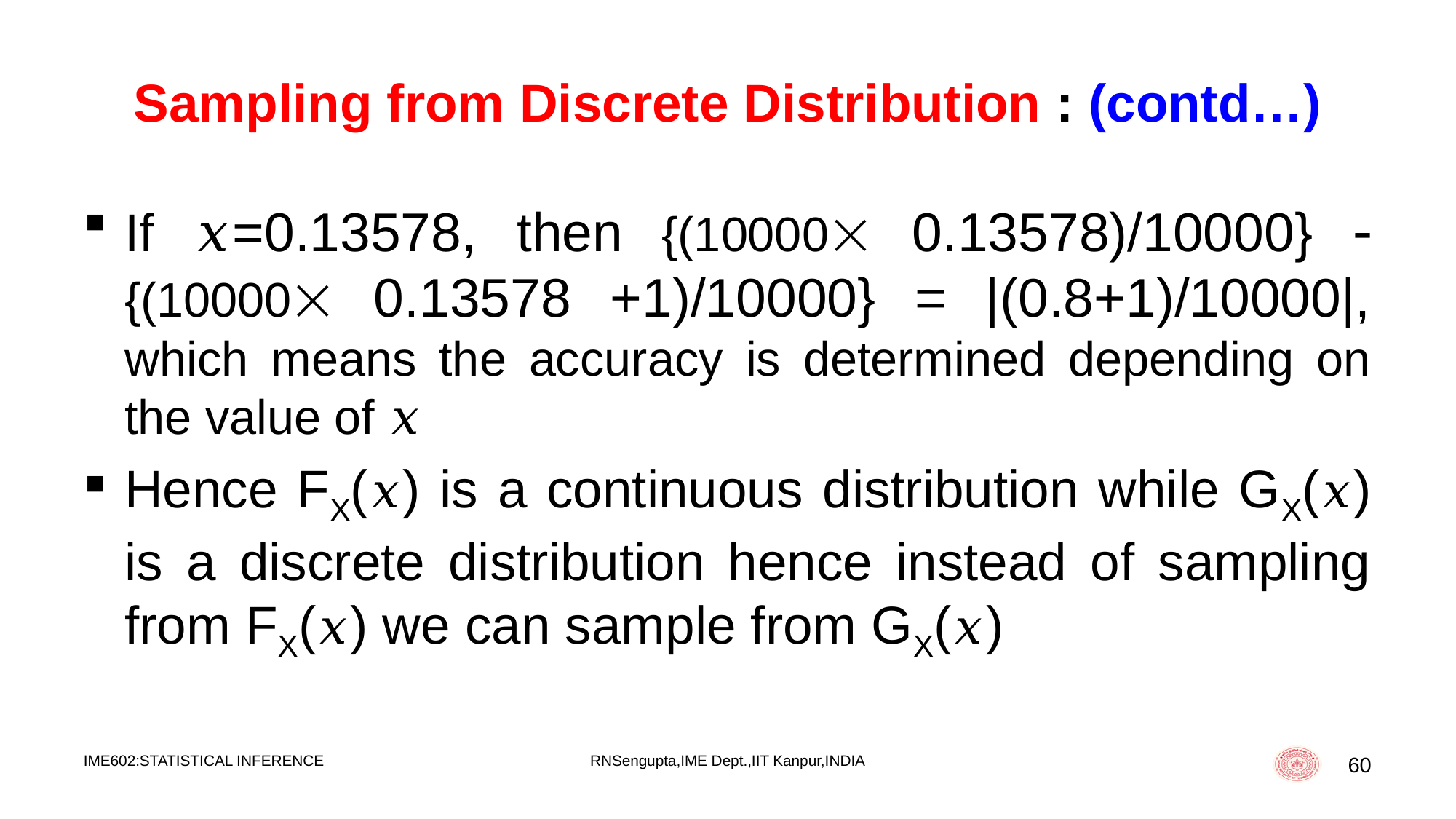

# Sampling from Discrete Distribution : (contd…)
If 𝑥=0.13578, then {(10000× 0.13578)/10000} − {(10000× 0.13578 +1)/10000} = |(0.8+1)/10000|, which means the accuracy is determined depending on the value of 𝑥
Hence FX(𝑥) is a continuous distribution while GX(𝑥) is a discrete distribution hence instead of sampling from FX(𝑥) we can sample from GX(𝑥)
IME602:STATISTICAL INFERENCE
RNSengupta,IME Dept.,IIT Kanpur,INDIA
60